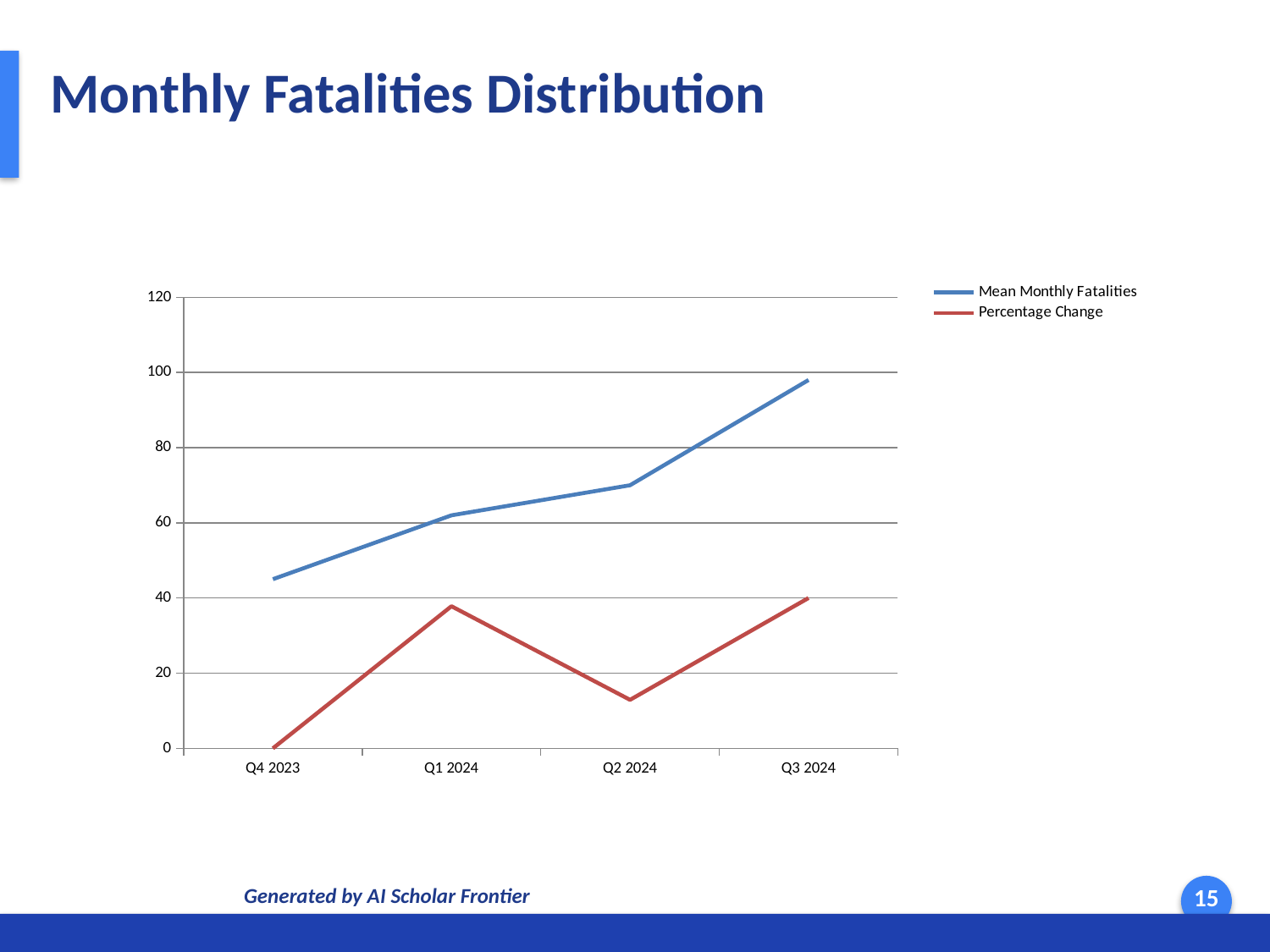

Monthly Fatalities Distribution

### Chart

| Category | Mean Monthly Fatalities | Percentage Change |
|---|---|---|
| Q4 2023 | 45.0 | 0.0 |
| Q1 2024 | 62.0 | 37.8 |
| Q2 2024 | 70.0 | 12.9 |
| Q3 2024 | 98.0 | 40.0 |
Generated by AI Scholar Frontier

15